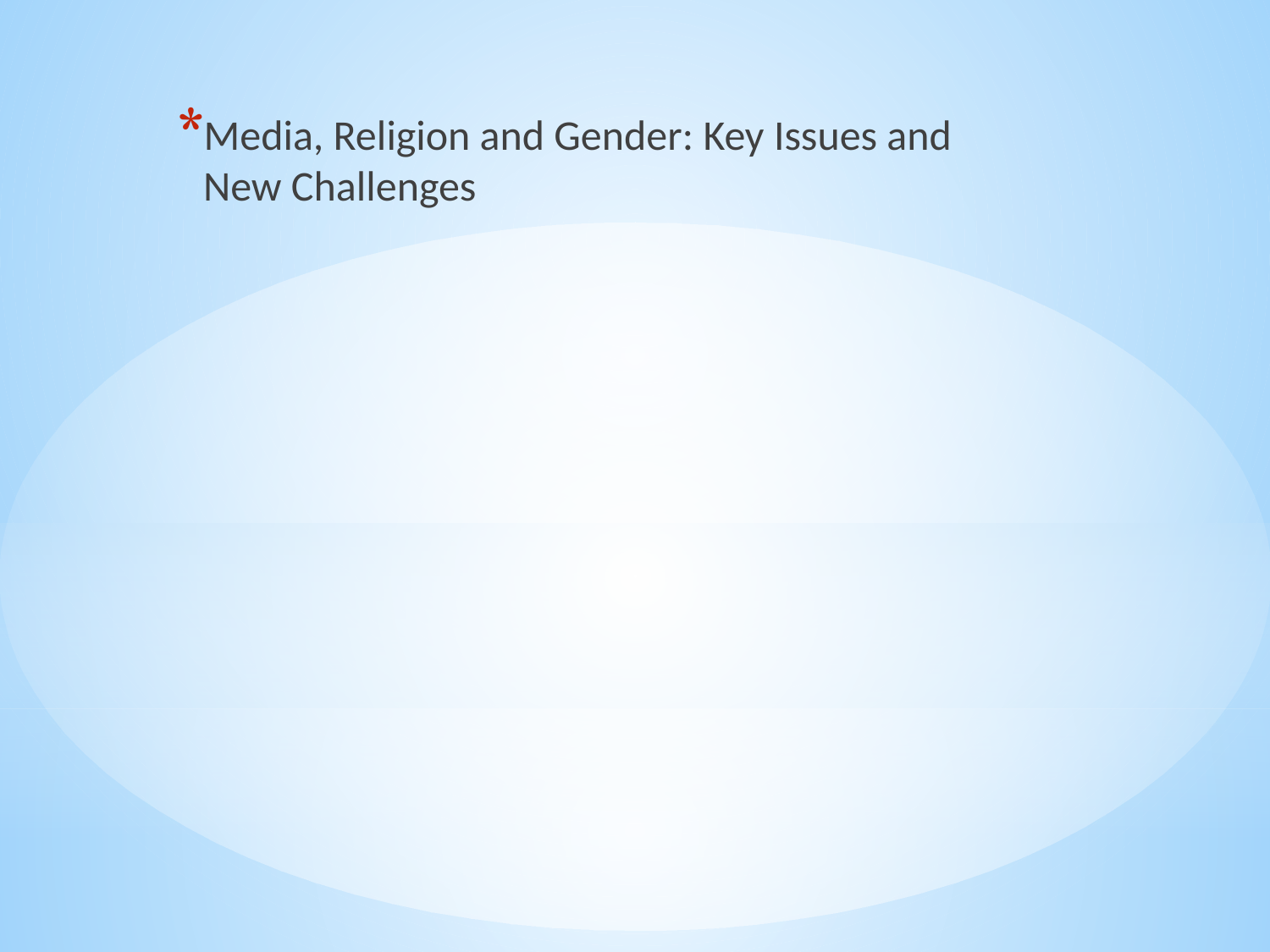

Media, Religion and Gender: Key Issues and New Challenges
#